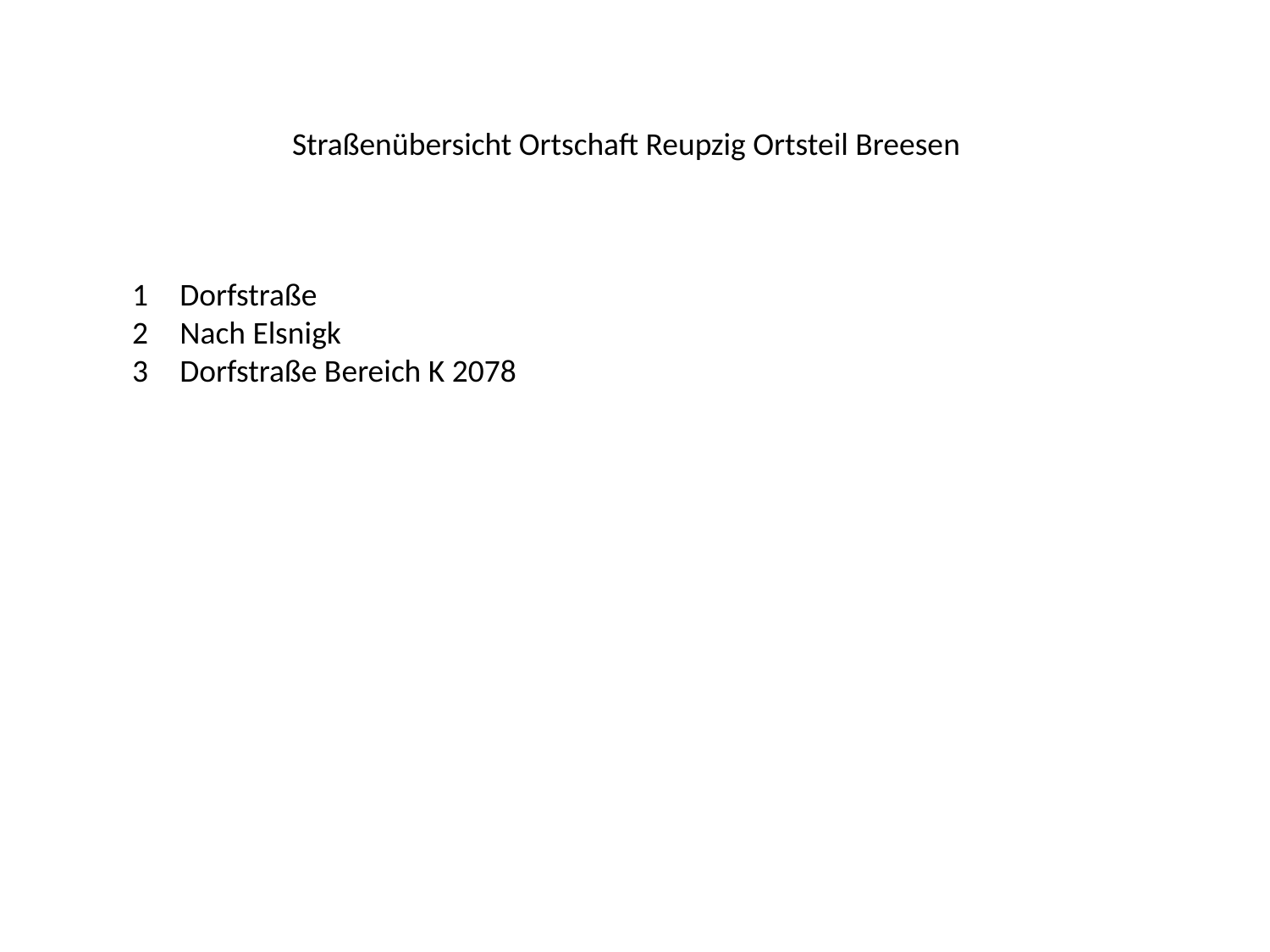

Straßenübersicht Ortschaft Reupzig Ortsteil Breesen
Dorfstraße
Nach Elsnigk
3	Dorfstraße Bereich K 2078